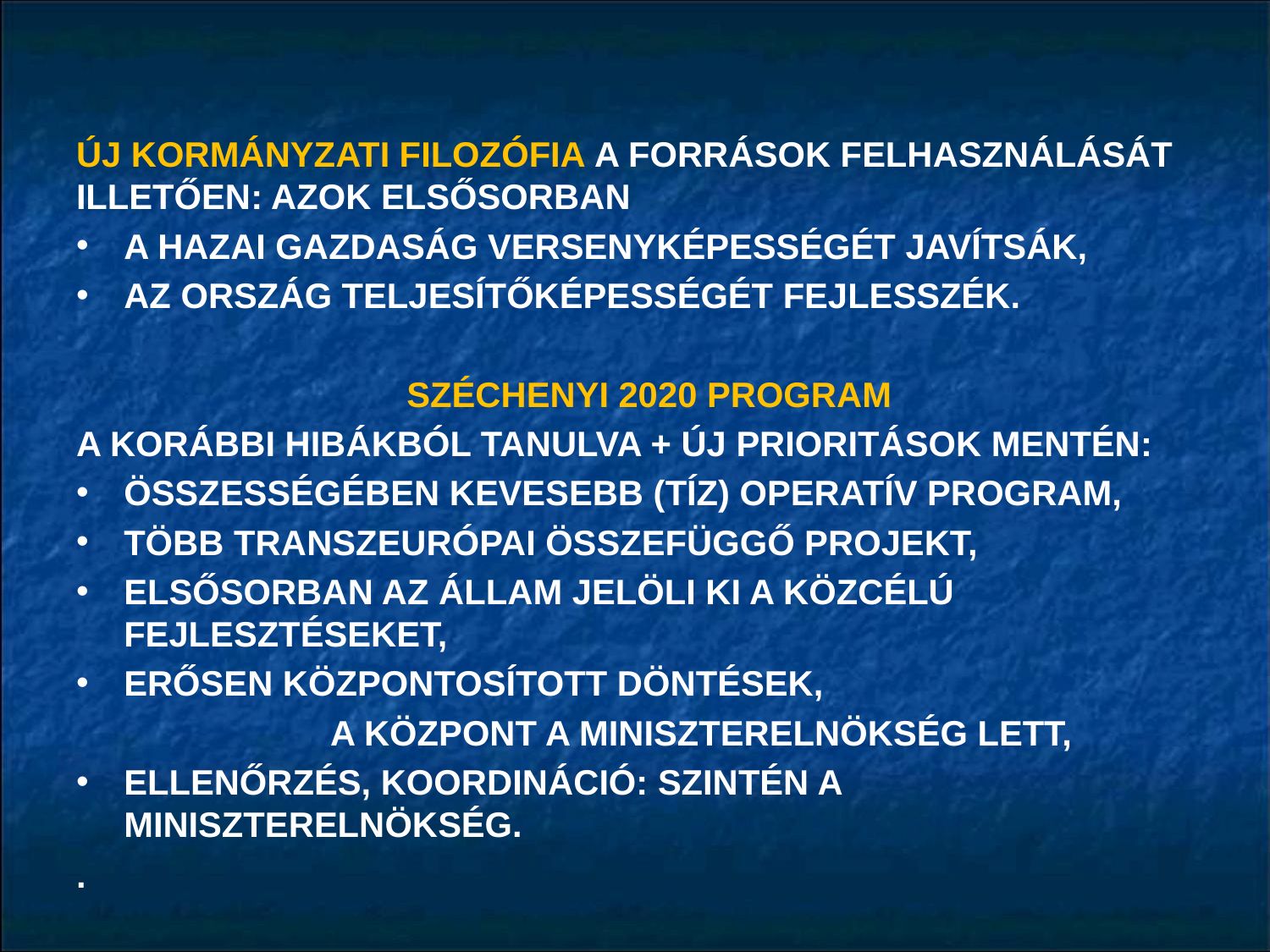

ÚJ KORMÁNYZATI FILOZÓFIA A FORRÁSOK FELHASZNÁLÁSÁT ILLETŐEN: AZOK ELSŐSORBAN
A HAZAI GAZDASÁG VERSENYKÉPESSÉGÉT JAVÍTSÁK,
AZ ORSZÁG TELJESÍTŐKÉPESSÉGÉT FEJLESSZÉK.

SZÉCHENYI 2020 PROGRAM
A KORÁBBI HIBÁKBÓL TANULVA + ÚJ PRIORITÁSOK MENTÉN:
ÖSSZESSÉGÉBEN KEVESEBB (TÍZ) OPERATÍV PROGRAM,
TÖBB TRANSZEURÓPAI ÖSSZEFÜGGŐ PROJEKT,
ELSŐSORBAN AZ ÁLLAM JELÖLI KI A KÖZCÉLÚ  FEJLESZTÉSEKET,
ERŐSEN KÖZPONTOSÍTOTT DÖNTÉSEK,
		A KÖZPONT A MINISZTERELNÖKSÉG LETT,
ELLENŐRZÉS, KOORDINÁCIÓ: SZINTÉN A MINISZTERELNÖKSÉG.
.